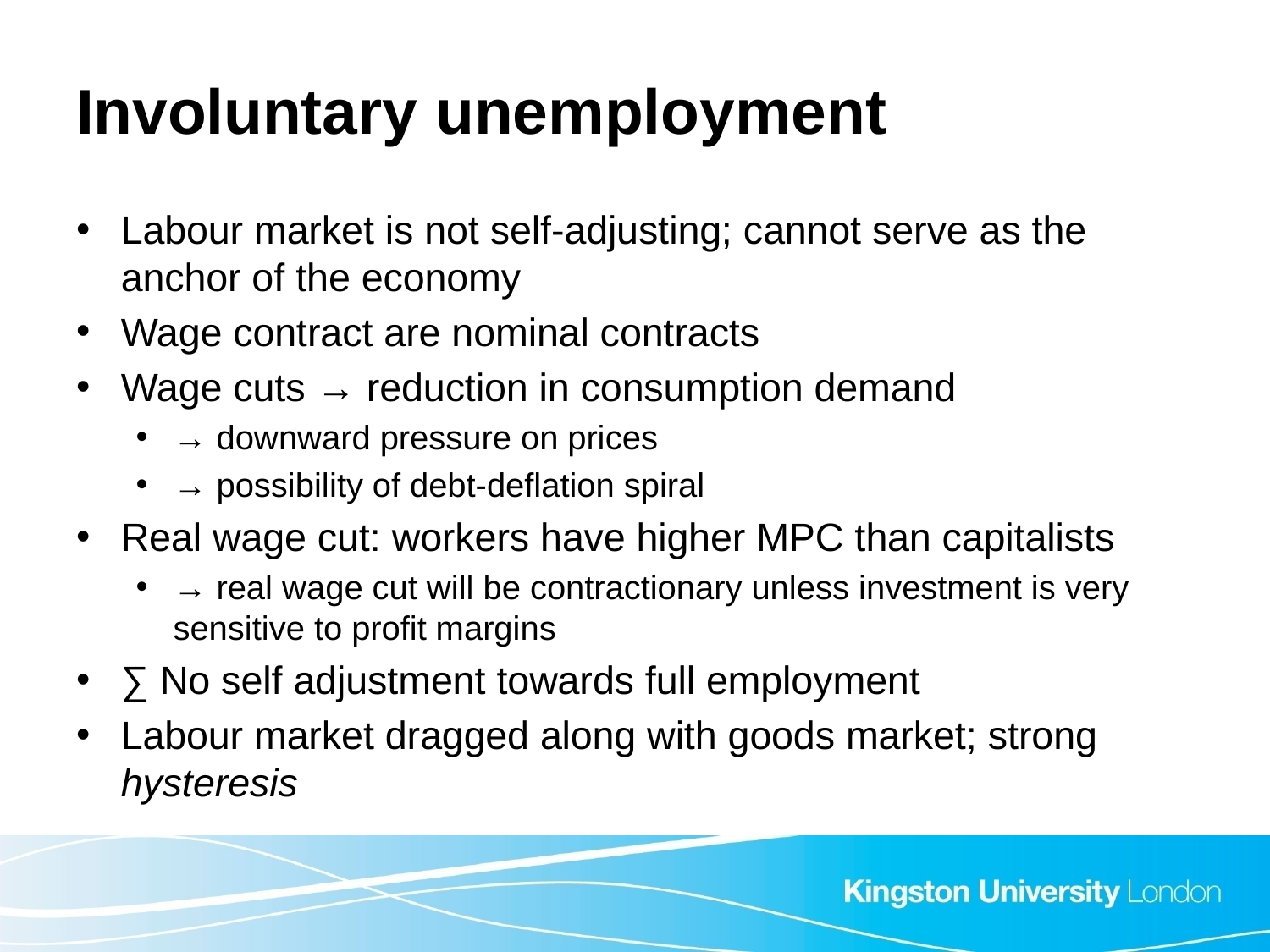

# Involuntary unemployment
Labour market is not self-adjusting; cannot serve as the anchor of the economy
Wage contract are nominal contracts
Wage cuts → reduction in consumption demand
→ downward pressure on prices
→ possibility of debt-deflation spiral
Real wage cut: workers have higher MPC than capitalists
→ real wage cut will be contractionary unless investment is very sensitive to profit margins
∑ No self adjustment towards full employment
Labour market dragged along with goods market; strong hysteresis